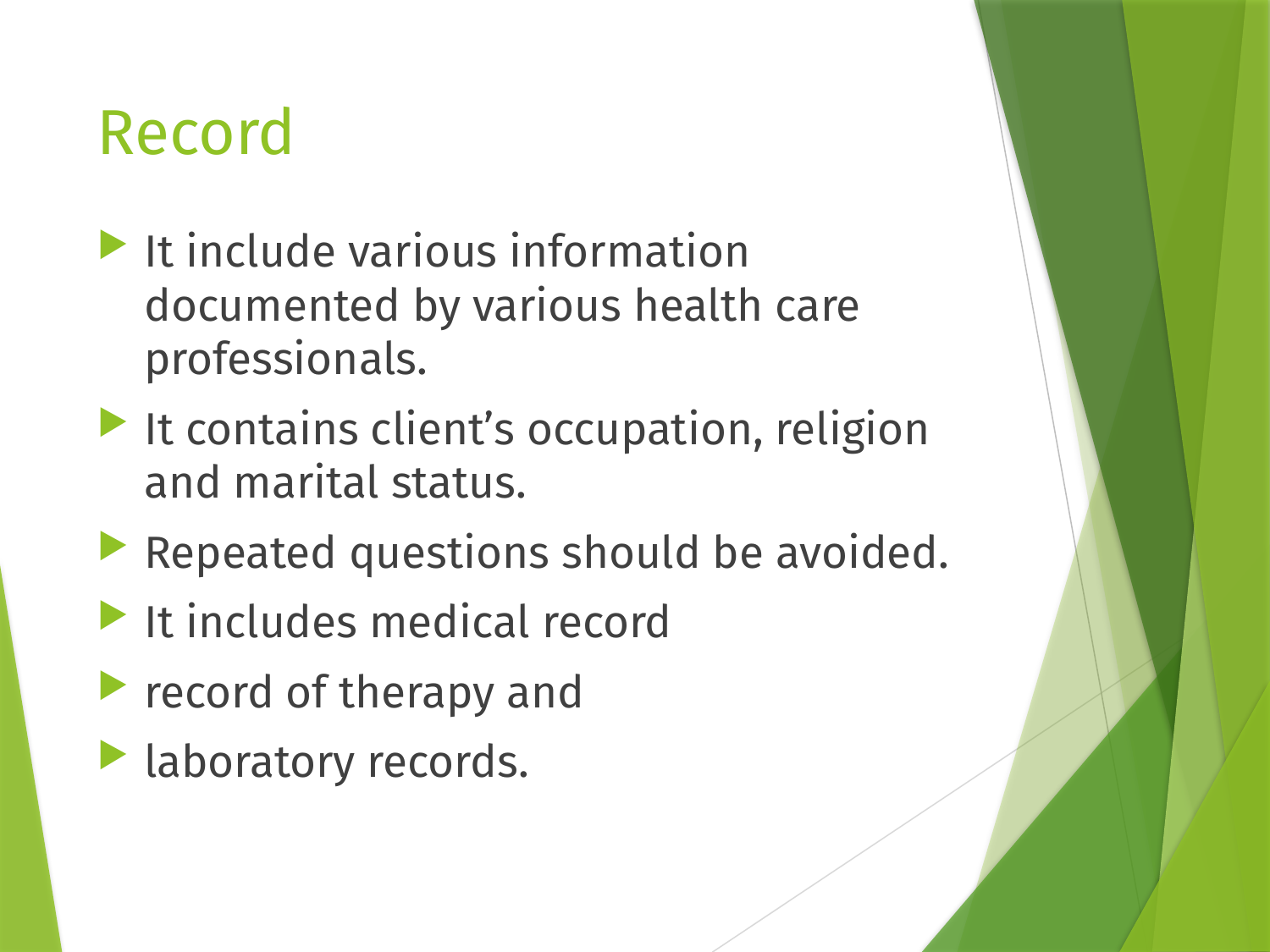

# Record
It include various information documented by various health care professionals.
It contains client’s occupation, religion and marital status.
Repeated questions should be avoided.
It includes medical record
record of therapy and
laboratory records.